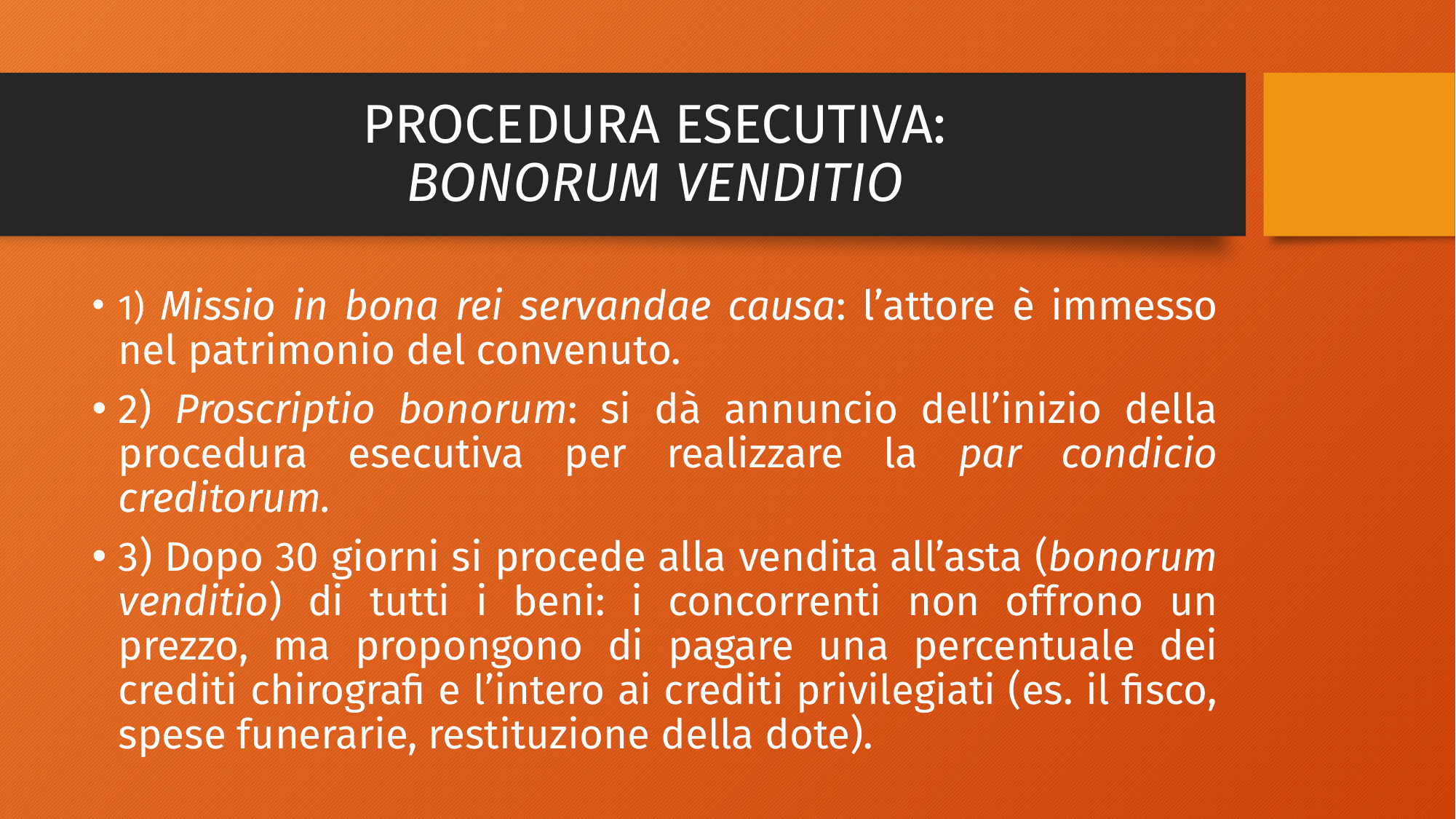

# PROCEDURA ESECUTIVA: BONORUM VENDITIO
1) Missio in bona rei servandae causa: l’attore è immesso nel patrimonio del convenuto.
2) Proscriptio bonorum: si dà annuncio dell’inizio della procedura esecutiva per realizzare la par condicio creditorum.
3) Dopo 30 giorni si procede alla vendita all’asta (bonorum venditio) di tutti i beni: i concorrenti non offrono un prezzo, ma propongono di pagare una percentuale dei crediti chirografi e l’intero ai crediti privilegiati (es. il fisco, spese funerarie, restituzione della dote).